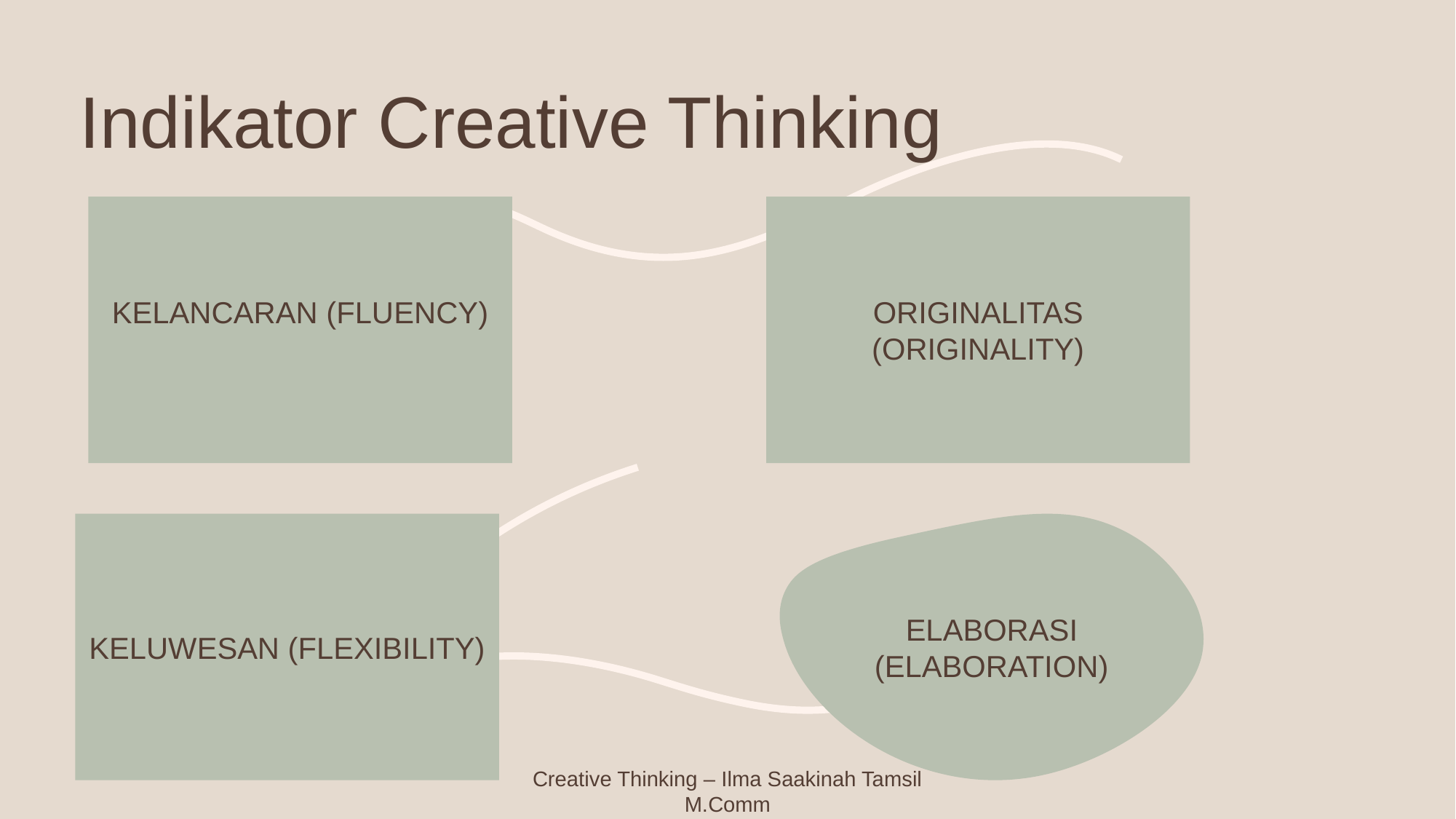

# Indikator Creative Thinking
Kelancaran (fluency)

OriGinalitas (originality)
KELUWESAN (flexibility)
Elaborasi (elaboration)
Creative Thinking – Ilma Saakinah Tamsil M.Comm